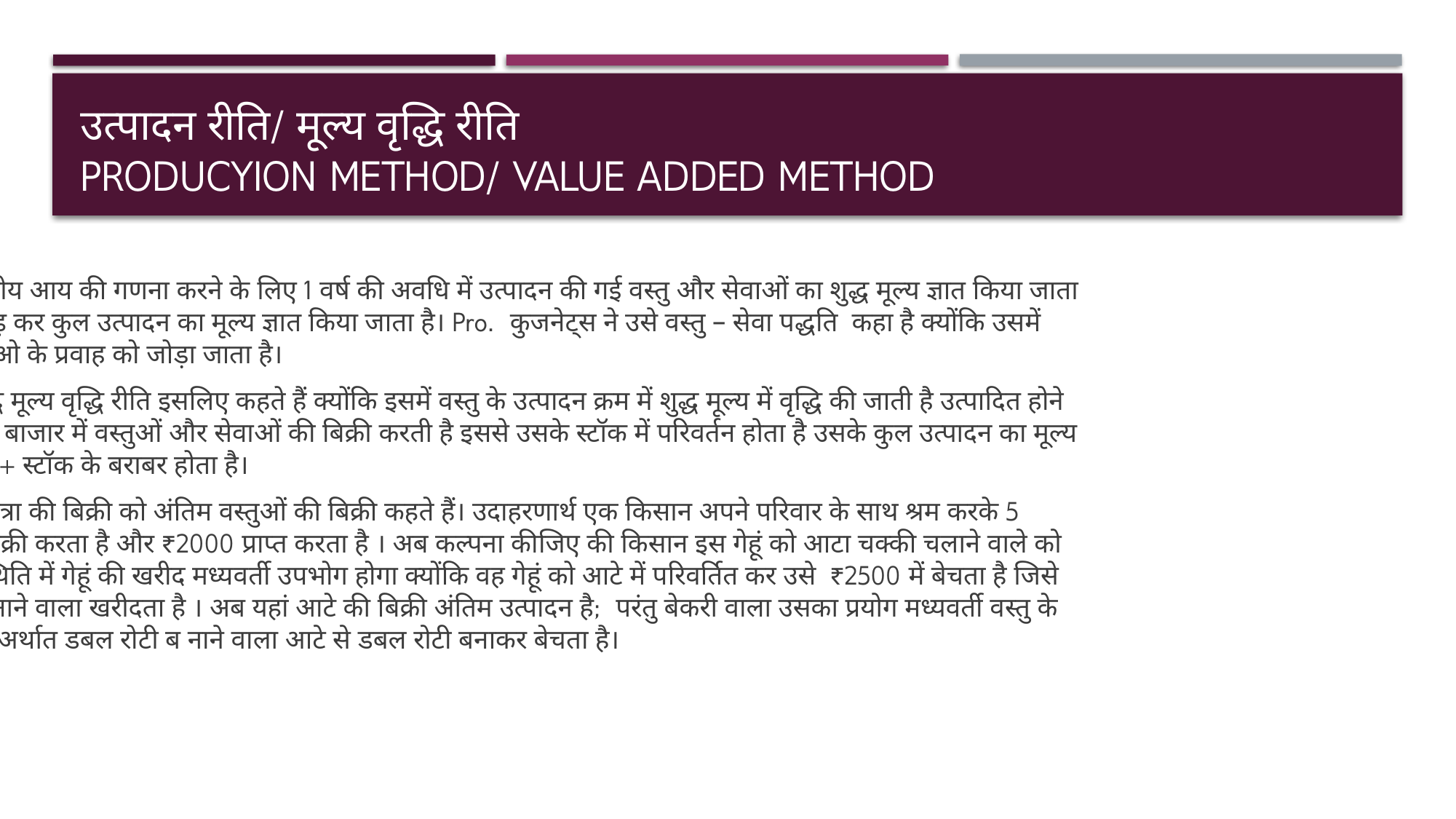

# उत्पादन रीति/ मूल्य वृद्धि रीति producyion method/ value added method
अर्थ:meaning
   इस विधि में राष्ट्रीय आय की गणना करने के लिए 1 वर्ष की अवधि में उत्पादन की गई वस्तु और सेवाओं का शुद्ध मूल्य ज्ञात किया जाता है तथा उनको जोड़ कर कुल उत्पादन का मूल्य ज्ञात किया जाता है। Pro.  कुजनेट्स ने उसे वस्तु – सेवा पद्धति  कहा है क्योंकि उसमें वस्तुओं और सेवाओ के प्रवाह को जोड़ा जाता है।
इस विधि  को शुद्ध मूल्य वृद्धि रीति इसलिए कहते हैं क्योंकि इसमें वस्तु के उत्पादन क्रम में शुद्ध मूल्य में वृद्धि की जाती है उत्पादित होने वाली प्रत्येक मात्रा बाजार में वस्तुओं और सेवाओं की बिक्री करती है इससे उसके स्टॉक में परिवर्तन होता है उसके कुल उत्पादन का मूल्य उसके बिक्री मूल्य + स्टॉक के बराबर होता है।
इन वस्तुओं की मात्रा की बिक्री को अंतिम वस्तुओं की बिक्री कहते हैं। उदाहरणार्थ एक किसान अपने परिवार के साथ श्रम करके 5 क्विंटल गेहूं की बिक्री करता है और ₹2000 प्राप्त करता है । अब कल्पना कीजिए की किसान इस गेहूं को आटा चक्की चलाने वाले को बेचता है,, ऐसी स्थिति में गेहूं की खरीद मध्यवर्ती उपभोग होगा क्योंकि वह गेहूं को आटे में परिवर्तित कर उसे  ₹2500 में बेचता है जिसे एक डबल रोटी बनाने वाला खरीदता है । अब यहां आटे की बिक्री अंतिम उत्पादन है;  परंतु बेकरी वाला उसका प्रयोग मध्यवर्ती वस्तु के रूप में करता है । अर्थात डबल रोटी ब नाने वाला आटे से डबल रोटी बनाकर बेचता है।